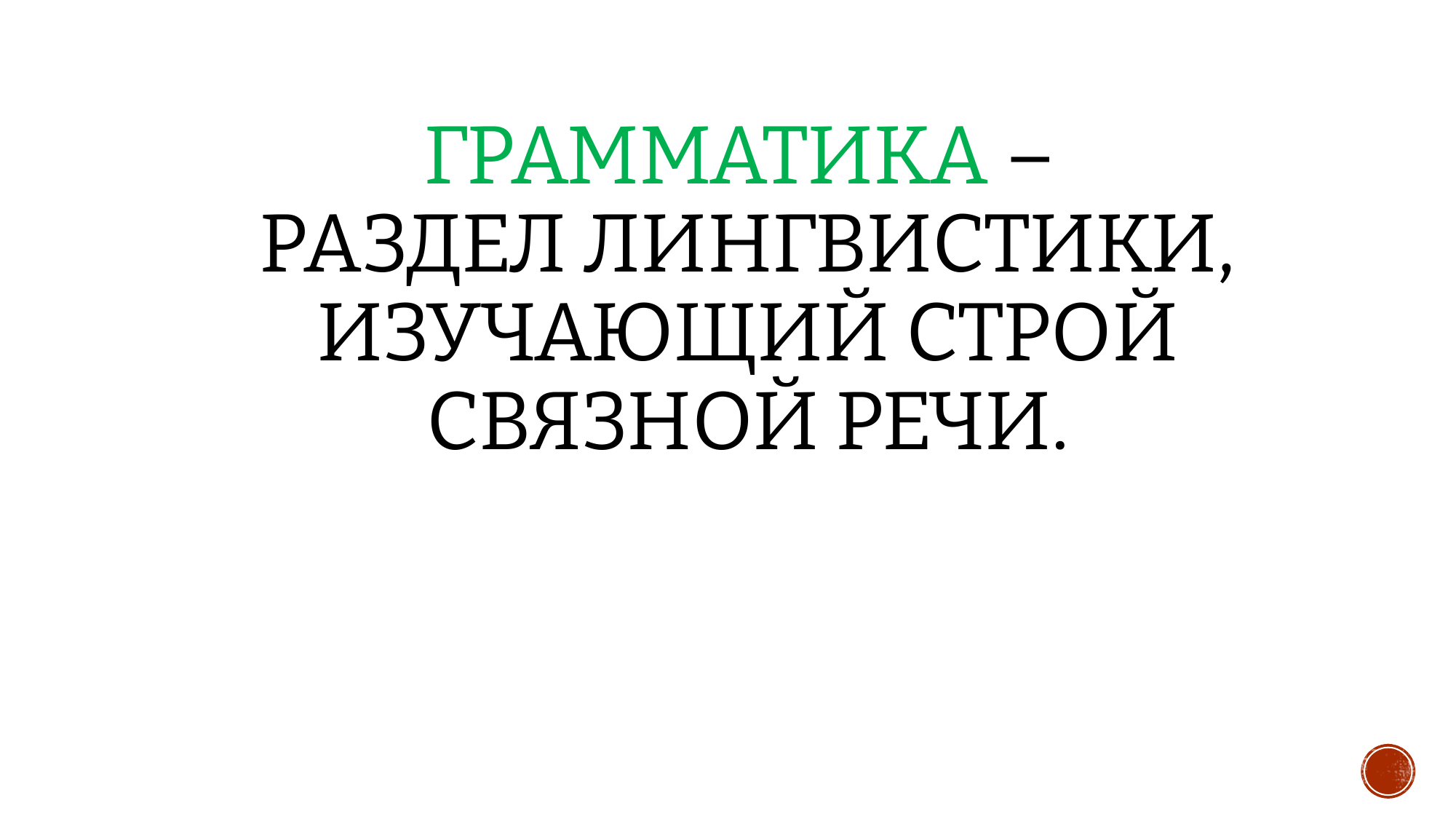

Грамматика –
раздел лингвистики,
изучающий строй связной речи.